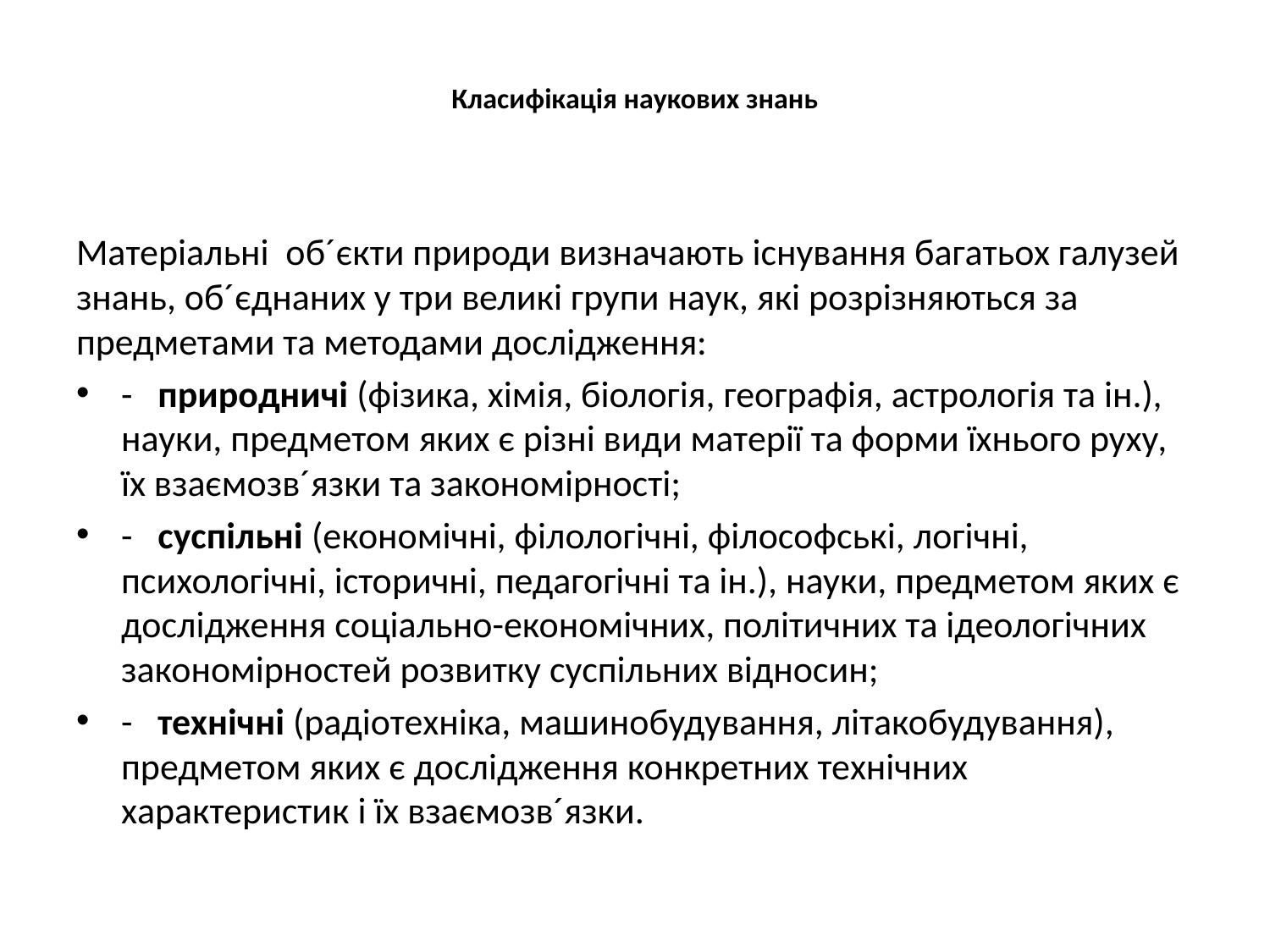

# Класифікація наукових знань
Матеріальні  об´єкти природи визначають існування багатьох галузей знань, об´єднаних у три великі групи наук, які розрізняються за предметами та методами дослідження:
-   природничі (фізика, хімія, біологія, географія, астрологія та ін.), науки, предметом яких є різні види матерії та форми їхнього руху, їх взаємозв´язки та закономірності;
-   суспільні (економічні, філологічні, філософські, логічні, психологічні, історичні, педагогічні та ін.), науки, предметом яких є дослідження соціально-економічних, політичних та ідеологічних закономірностей розвитку суспільних відносин;
-   технічні (радіотехніка, машинобудування, літакобудування), предметом яких є дослідження конкретних технічних характеристик і їх взаємозв´язки.